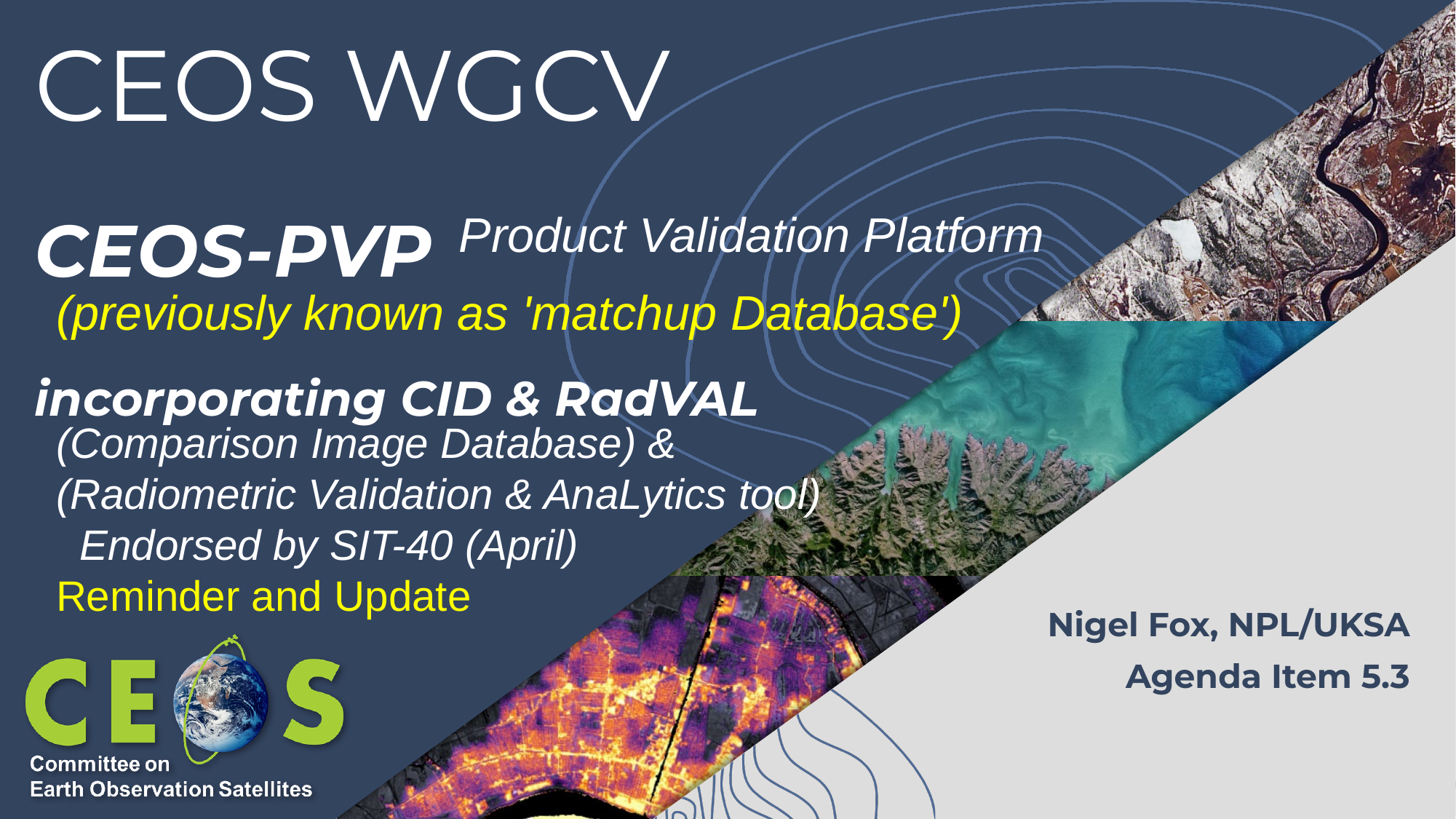

# CEOS WGCV CEOS-PVP incorporating CID & RadVAL
Product Validation Platform

(previously known as 'matchup Database')

(Comparison Image Database) &
(Radiometric Validation & AnaLytics tool)
  Endorsed by SIT-40 (April)
Reminder and Update

Nigel Fox, NPL/UKSA
Agenda Item 5.3